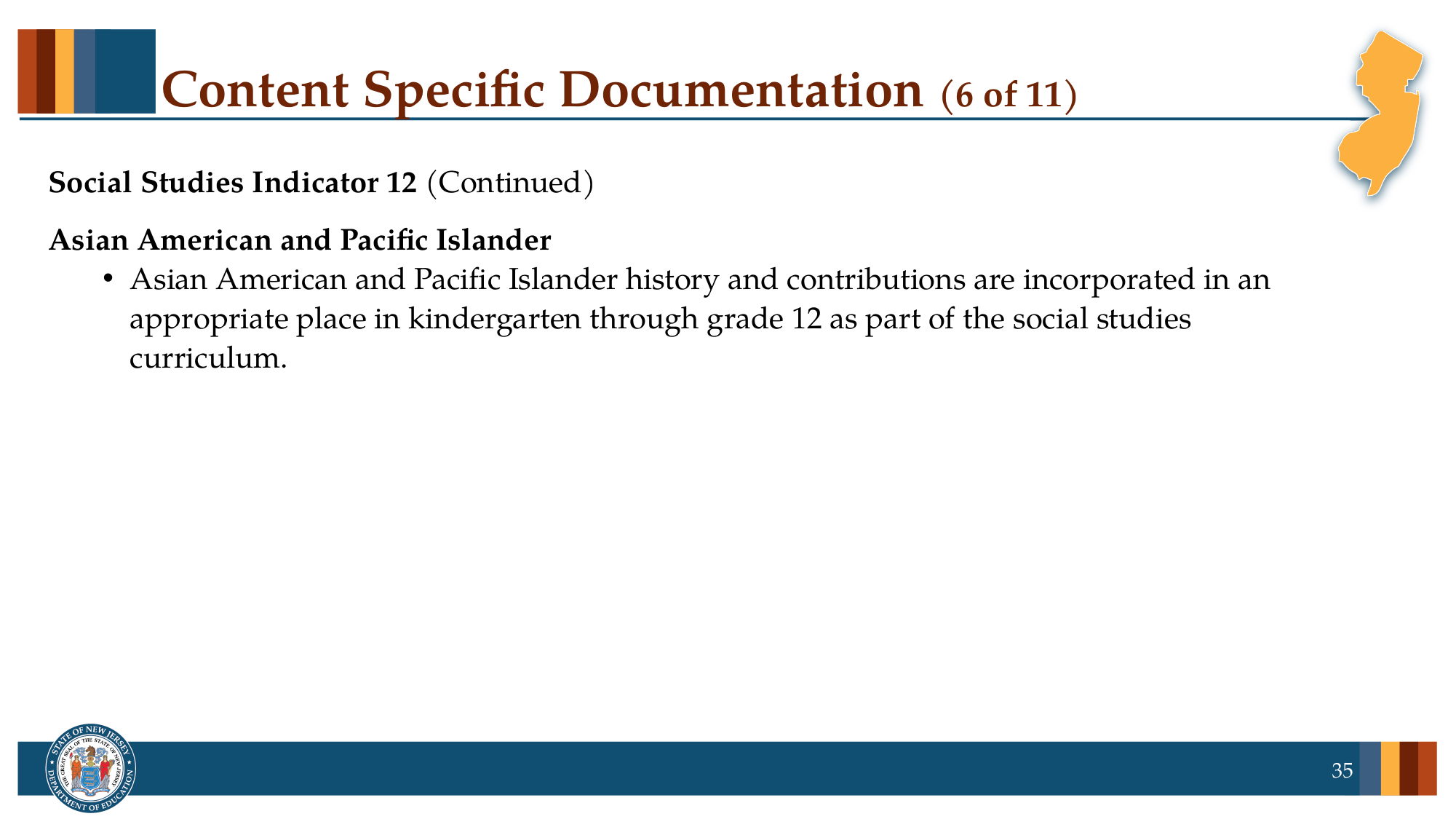

# Content Specific Documentation (6 of 11)
Social Studies Indicator 12 (Continued)
Asian American and Pacific Islander
Asian American and Pacific Islander history and contributions are incorporated in an appropriate place in kindergarten through grade 12 as part of the social studies curriculum.
35